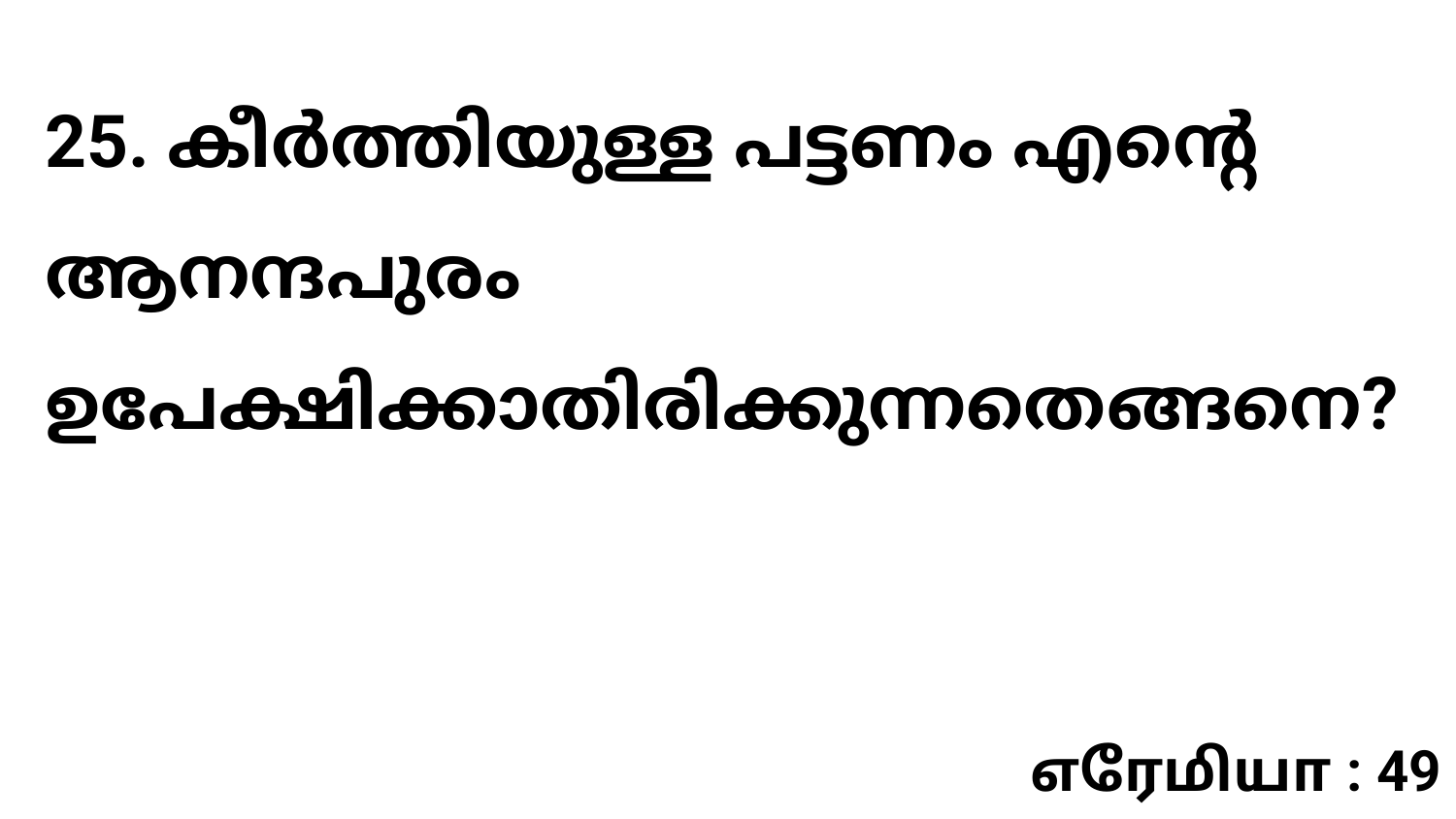

25. കീർത്തിയുള്ള പട്ടണം എന്റെ ആനന്ദപുരം ഉപേക്ഷിക്കാതിരിക്കുന്നതെങ്ങനെ?
எரேமியா : 49